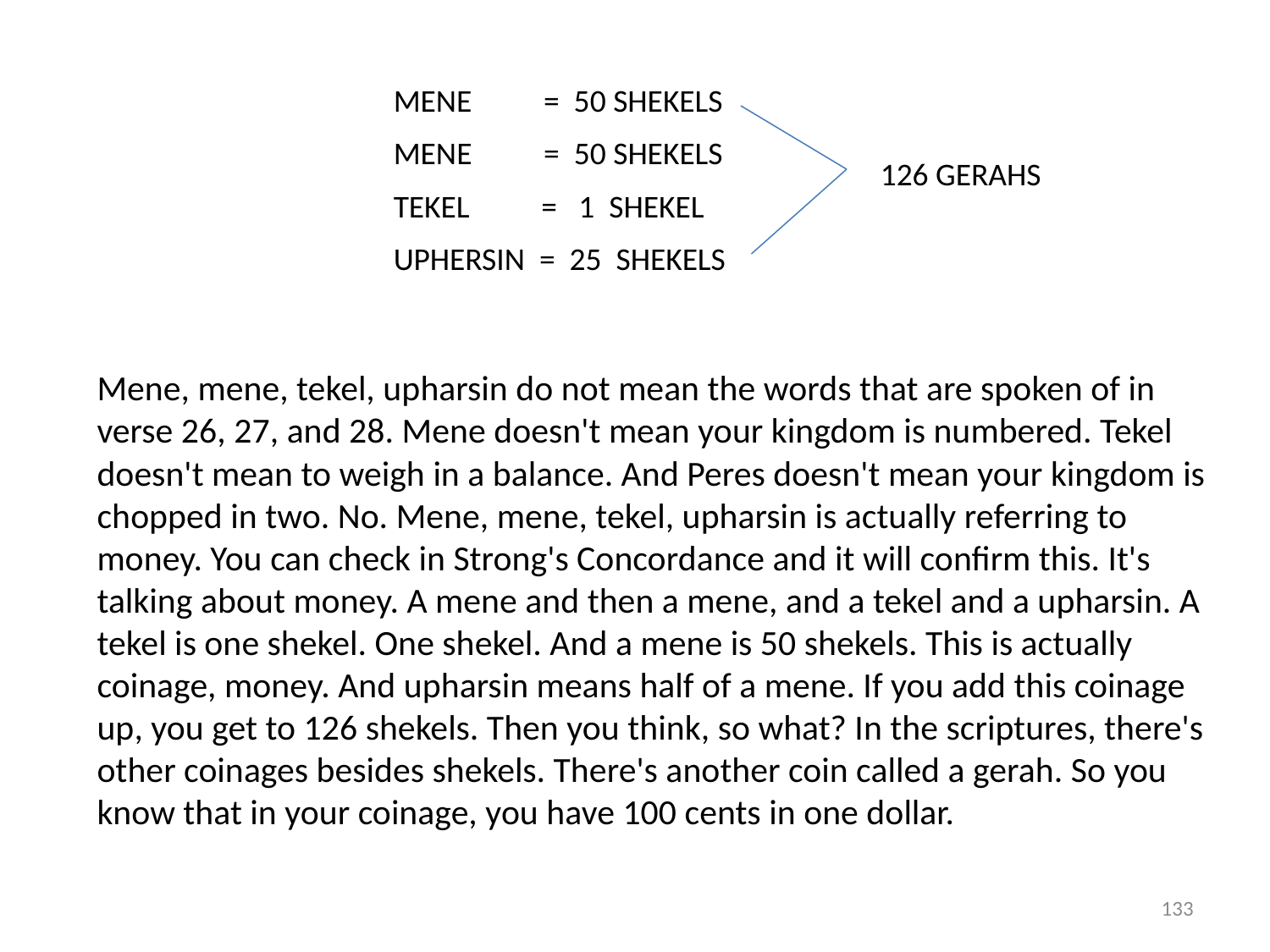

MENE          =  50 SHEKELS
MENE          =  50 SHEKELS
126 GERAHS
TEKEL          =   1  SHEKEL
UPHERSIN  =  25  SHEKELS
Mene, mene, tekel, upharsin do not mean the words that are spoken of in verse 26, 27, and 28. Mene doesn't mean your kingdom is numbered. Tekel doesn't mean to weigh in a balance. And Peres doesn't mean your kingdom is chopped in two. No. Mene, mene, tekel, upharsin is actually referring to money. You can check in Strong's Concordance and it will confirm this. It's talking about money. A mene and then a mene, and a tekel and a upharsin. A tekel is one shekel. One shekel. And a mene is 50 shekels. This is actually coinage, money. And upharsin means half of a mene. If you add this coinage up, you get to 126 shekels. Then you think, so what? In the scriptures, there's other coinages besides shekels. There's another coin called a gerah. So you know that in your coinage, you have 100 cents in one dollar.

133